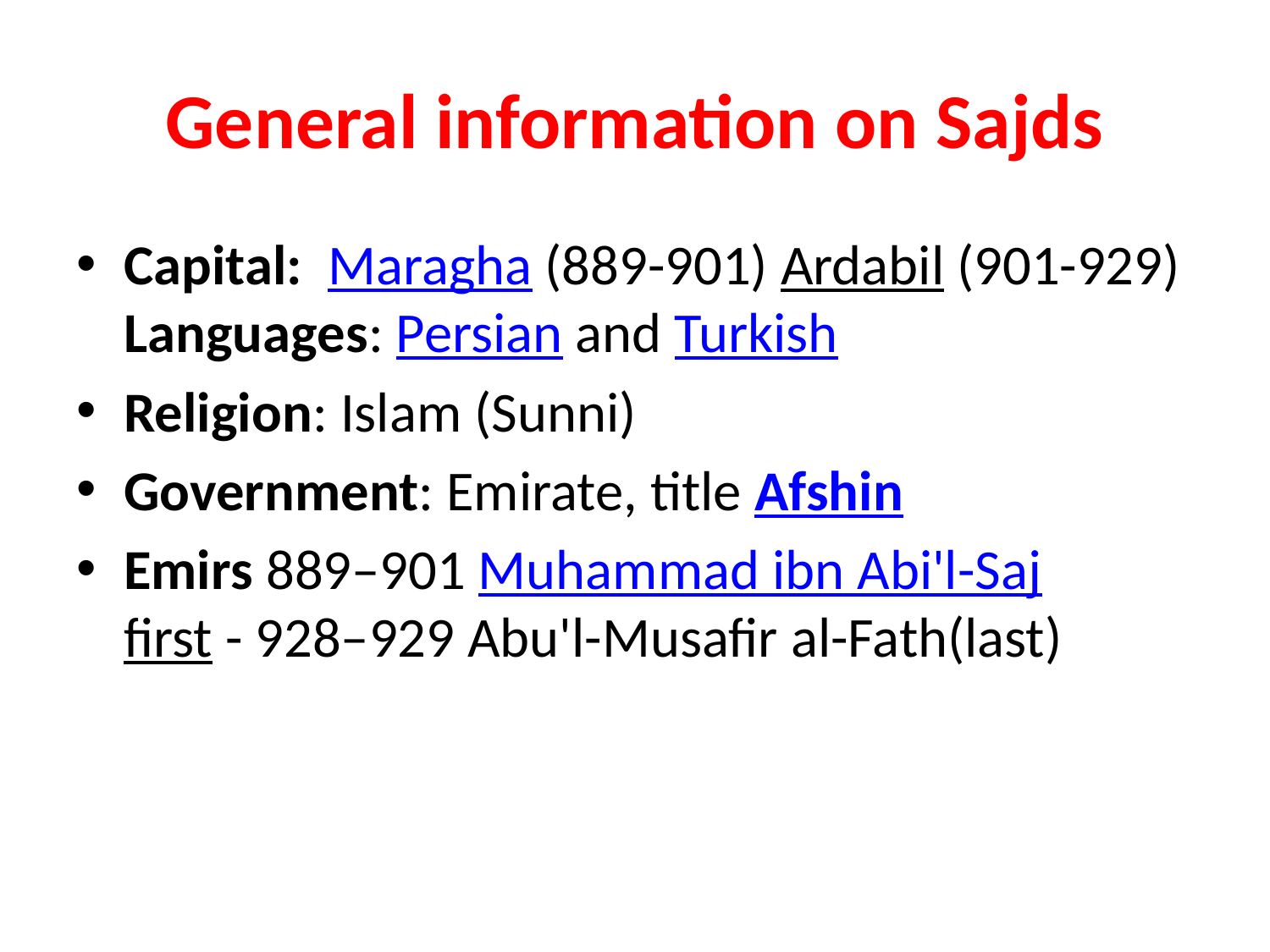

# General information on Sajds
Capital:  Maragha (889-901) Ardabil (901-929) Languages: Persian and Turkish
Religion: Islam (Sunni)
Government: Emirate, title Afshin
Emirs 889–901 Muhammad ibn Abi'l-Saj first - 928–929 Abu'l-Musafir al-Fath(last)